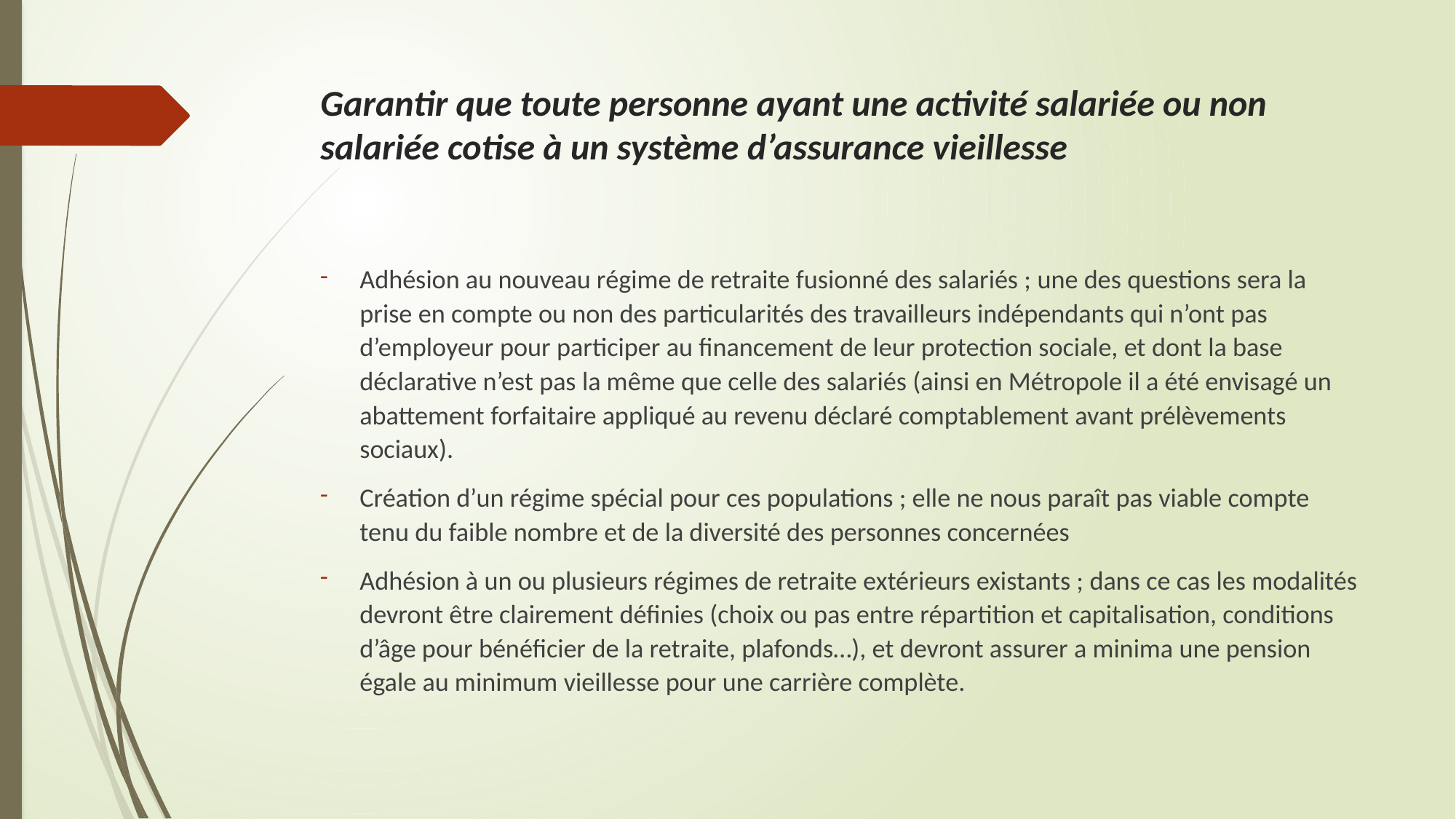

# Garantir que toute personne ayant une activité salariée ou non salariée cotise à un système d’assurance vieillesse
Adhésion au nouveau régime de retraite fusionné des salariés ; une des questions sera la prise en compte ou non des particularités des travailleurs indépendants qui n’ont pas d’employeur pour participer au financement de leur protection sociale, et dont la base déclarative n’est pas la même que celle des salariés (ainsi en Métropole il a été envisagé un abattement forfaitaire appliqué au revenu déclaré comptablement avant prélèvements sociaux).
Création d’un régime spécial pour ces populations ; elle ne nous paraît pas viable compte tenu du faible nombre et de la diversité des personnes concernées
Adhésion à un ou plusieurs régimes de retraite extérieurs existants ; dans ce cas les modalités devront être clairement définies (choix ou pas entre répartition et capitalisation, conditions d’âge pour bénéficier de la retraite, plafonds…), et devront assurer a minima une pension égale au minimum vieillesse pour une carrière complète.